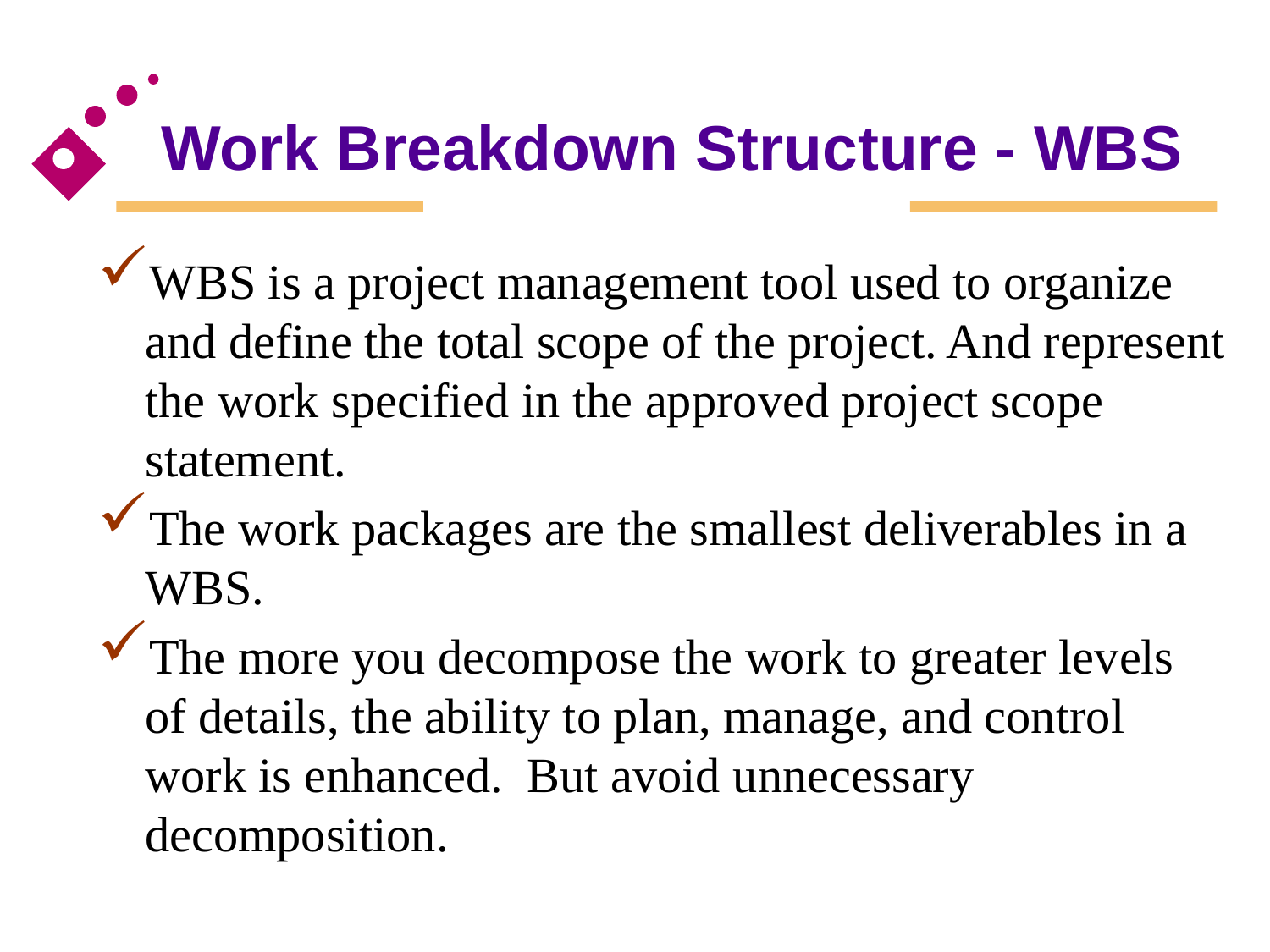

# Work Breakdown Structure - WBS
WBS is a project management tool used to organize and define the total scope of the project. And represent the work specified in the approved project scope statement.
The work packages are the smallest deliverables in a WBS.
The more you decompose the work to greater levels of details, the ability to plan, manage, and control work is enhanced.  But avoid unnecessary decomposition.